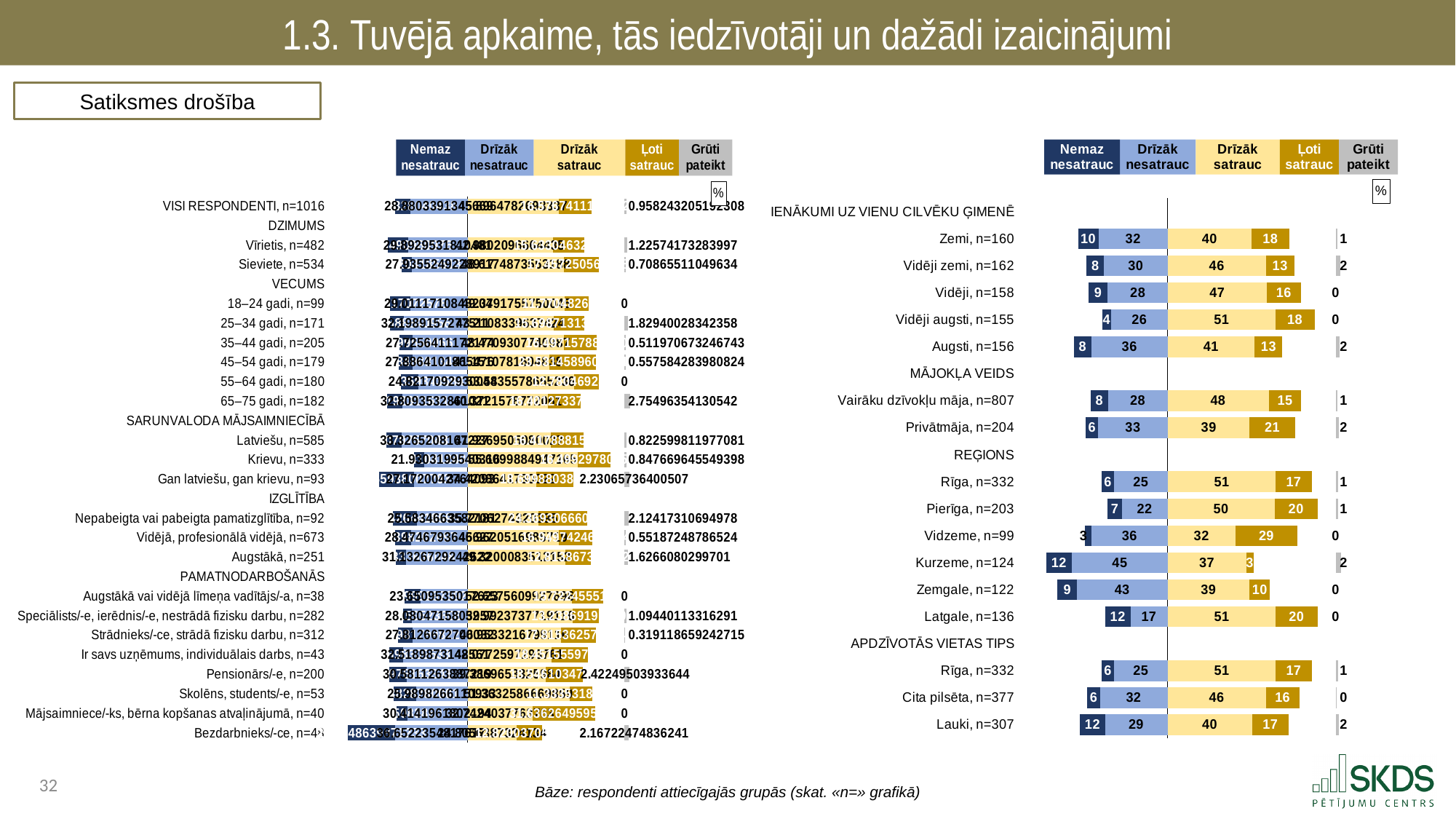

1.3. Tuvējā apkaime, tās iedzīvotāji un dažādi izaicinājumi
Satiksmes drošība

### Chart: %

| Category | . | Nemaz nesatrauc | Drīzāk nesatrauc | Drīzāk satrauc | Ļoti satrauc | . | Grūti pateikt |
|---|---|---|---|---|---|---|---|
| IENĀKUMI UZ VIENU CILVĒKU ĢIMENĒ | 67.20709946888495 | None | None | None | None | 79.10928629629426 | None |
| Zemi, n=160 | 25.05722165472264 | 9.665362513128581 | 32.48451530103373 | 39.606603157960485 | 17.558138629278275 | 21.944544509055497 | 0.6853803985988137 |
| Vidēji zemi, n=162 | 29.098044487792002 | 8.193057502527722 | 29.915997478565224 | 46.30189704651262 | 13.329483490819875 | 19.47790575896176 | 2.2595644815746176 |
| Vidēji, n=158 | 30.024234933768412 | 9.034758026296423 | 28.148106508820113 | 46.65325364437632 | 16.16388182050717 | 16.292150831410765 | 0.0 |
| Vidēji augsti, n=155 | 36.354970152073946 | 4.369279142915286 | 26.482850173895713 | 50.786640239799354 | 18.361230443389633 | 9.961415613105274 | 0.0 |
| Augsti, n=156 | 23.11243930301559 | 8.187993146567598 | 35.90666701930176 | 40.99314693020259 | 13.060521818136527 | 25.055617547955137 | 1.8516710857915308 |
| MĀJOKĻA VEIDS | 67.20709946888495 | None | None | None | None | 79.10928629629426 | None |
| Vairāku dzīvokļu māja, n=807 | 30.996881996927236 | 8.210693434732454 | 27.999524037225257 | 47.63851373257543 | 15.336692708833453 | 16.13407985488537 | 0.8145760866338132 |
| Privātmāja, n=204 | 28.775445605146075 | 5.807064233325446 | 32.624589630413425 | 38.62445483531625 | 21.390139760672735 | 19.094691700305276 | 1.5537515402720923 |
| REĢIONS | 67.20709946888495 | None | None | None | None | 79.10928629629426 | None |
| Rīga, n=332 | 36.28449409093531 | 5.696418887416081 | 25.226186490533554 | 50.95162206560124 | 16.91194540482077 | 11.245718825872245 | 1.2138271516284302 |
| Pierīga, n=203 | 39.02578383305005 | 6.65249196323233 | 21.52882367260257 | 50.41102587134113 | 20.104395696434384 | 8.593864728518739 | 1.3032627963895553 |
| Vidzeme, n=99 | 28.41273559760534 | 3.03837905954719 | 35.75598481173242 | 31.835172531893186 | 29.370463596827197 | 17.903650167573872 | 0.0 |
| Kurzeme, n=124 | 10.028653946970124 | 12.129818768227725 | 45.0486267536871 | 36.99498260005803 | 3.426145831928111 | 38.68815786430812 | 2.400426046099032 |
| Zemgale, n=122 | 15.407343322219731 | 9.269016352071265 | 42.530739794593956 | 38.612625255303634 | 9.587618598031101 | 30.909042442959525 | 0.0 |
| Latgale, n=136 | 37.786152791259326 | 11.972849459370604 | 17.44809721825502 | 50.959984573908855 | 19.61906874846549 | 8.530232973919908 | 0.0 |
| APDZĪVOTĀS VIETAS TIPS | 67.20709946888495 | None | None | None | None | 79.10928629629426 | None |
| Rīga, n=332 | 36.28449409093531 | 5.696418887416081 | 25.226186490533554 | 50.95162206560124 | 16.91194540482077 | 11.245718825872245 | 1.2138271516284302 |
| Cita pilsēta, n=377 | 29.41496825179565 | 6.050559211401163 | 31.741572005688134 | 46.34428924584067 | 15.633755620113076 | 17.13124143034051 | 0.22982391695686047 |
| Lauki, n=307 | 25.883728669059934 | 11.913992730285196 | 29.409378069539816 | 39.73850468381503 | 17.366280060717596 | 22.004501551761635 | 1.571844455642292 |

### Chart: %

| Category | . | Nemaz nesatrauc | Drīzāk nesatrauc | Drīzāk satrauc | Ļoti satrauc | . | Grūti pateikt |
|---|---|---|---|---|---|---|---|
| VISI RESPONDENTI, n=1016 | 30.638562053913688 | 7.688198280404376 | 28.880339134566885 | 45.896478269333656 | 16.576741110503193 | 16.63606691645741 | 0.9582432051923077 |
| DZIMUMS | 67.20709946888495 | None | None | None | None | 79.10928629629426 | None |
| Vīrietis, n=482 | 27.046097191739264 | 10.268049096097561 | 29.892953181048124 | 42.980209666443464 | 15.633046323570857 | 20.496030306279934 | 1.2257417328399678 |
| Sieviete, n=534 | 33.99049250413807 | 5.28108204185513 | 27.935524922891748 | 48.61748735531878 | 17.457250569438106 | 13.034548371537369 | 0.7086551104963401 |
| VECUMS | 67.20709946888495 | None | None | None | None | 79.10928629629426 | None |
| 18–24 gadi, n=99 | 28.02675765828127 | 10.169170725780027 | 29.01117108482365 | 49.04917557500447 | 11.770482614391874 | 18.289628106897915 | 0.0 |
| 25–34 gadi, n=171 | 27.946046852724336 | 7.062136888409559 | 32.19891572775105 | 43.210833963742374 | 15.6987131366735 | 20.19973919587838 | 1.829400283423582 |
| 35–44 gadi, n=205 | 32.68715880160151 | 6.794299550066004 | 27.72564111721743 | 48.470930774098676 | 16.497157885370928 | 14.141197636824657 | 0.511970673246743 |
| 45–54 gadi, n=179 | 32.44722087352397 | 6.873468408813409 | 27.88641018654757 | 41.15107816048383 | 23.53145896017436 | 14.426749175636076 | 0.5575842839808236 |
| 55–64 gadi, n=180 | 33.471126582443695 | 8.914263593435843 | 24.821709293005412 | 53.483557865523565 | 12.780469248035418 | 12.845259182735276 | 0.0 |
| 65–75 gadi, n=182 | 26.735494259666716 | 7.662251923116111 | 32.80935328610212 | 40.37215787720611 | 16.40127337227025 | 22.335855046817898 | 2.7549635413054236 |
| SARUNVALODA MĀJSAIMNIECĪBĀ | 67.20709946888495 | None | None | None | None | 79.10928629629426 | None |
| Latviešu, n=585 | 26.384537944591784 | 7.496040707570429 | 33.326520816722734 | 41.93695050800274 | 16.417888155727184 | 20.754447632564336 | 0.8225998119770807 |
| Krievu, n=333 | 40.16405541072855 | 5.112724104124807 | 21.93031995403159 | 55.6099884947165 | 16.499297801577764 | 7.0 | 0.847669645549398 |
| Gan latviešu, gan krievu, n=93 | 22.55850139169631 | 17.47659380077934 | 27.172004276409293 | 34.420864173002236 | 18.69988038580408 | 25.988541737487942 | 2.2306573640050735 |
| IZGLĪTĪBA | 67.20709946888495 | None | None | None | None | 79.10928629629426 | None |
| Nepabeigta vai pabeigta pamatizglītība, n=92 | 29.47120666880727 | 12.152426441859564 | 25.58346635821811 | 35.77062743203946 | 24.369306660933088 | 18.969352203321705 | 2.1241731069497805 |
| Vidējā, profesionālā vidējā, n=673 | 30.670766122195246 | 8.061653982026966 | 28.474679364662737 | 45.96205169857192 | 16.949742466873435 | 16.1974921308489 | 0.5518724878652401 |
| Augstākā, n=251 | 30.967583208262226 | 5.106843336360483 | 31.132672924262238 | 49.32000835121521 | 12.813867358192002 | 16.97541058688705 | 1.6266080299700962 |
| PAMATNODARBOŠANĀS | 67.20709946888495 | None | None | None | None | 79.10928629629426 | None |
| Augstākā vai vidējā līmeņa vadītājs/-a, n=38 | 35.58711597544874 | 7.969029991673922 | 23.65095350176229 | 52.65756099276962 | 15.722455513794198 | 10.729269789730438 | 0.0 |
| Speciālists/-e, ierēdnis/-e, nestrādā fizisku darbu, n=282 | 34.53256629325316 | 4.594061595236059 | 28.080471580395727 | 52.992373771911616 | 13.238691919293586 | 12.878220605089055 | 1.0944011331629149 |
| Strādnieks/-ce, strādā fizisku darbu, n=312 | 32.294902380883514 | 7.099529817998221 | 27.812667270003217 | 46.95332167991162 | 17.81536257284422 | 14.340602043538425 | 0.319118659242715 |
| Ir savs uzņēmums, individuālais darbs, n=43 | 27.735915170932522 | 6.952196983096329 | 32.5189873148561 | 42.07725972937612 | 18.45155597267149 | 18.58047059424665 | 0.0 |
| Pensionārs/-e, n=200 | 27.56266331852961 | 9.063309761633407 | 30.58112638872193 | 39.386965332598365 | 18.546103477709917 | 21.176217485985973 | 2.422495039336441 |
| Skolēns, students/-e, n=53 | 29.9038899797915 | 11.31338287800013 | 25.989826611093314 | 51.3632586669859 | 11.33353184392063 | 16.412495785387726 | 0.0 |
| Mājsaimniece/-ks, bērna kopšanas atvaļinājumā, n=40 | 31.585768204805376 | 5.207135083860191 | 30.41419618021938 | 32.7424037763763 | 31.63626495954414 | 14.730617560373815 | 0.0 |
| Bezdarbnieks/-ce, n=48 | 7.0 | 23.554863987123273 | 36.65223548176168 | 24.80563873241342 | 12.820037050339238 | 41.4836105135416 | 2.1672247483624085 |
Bāze: respondenti attiecīgajās grupās (skat. «n=» grafikā)